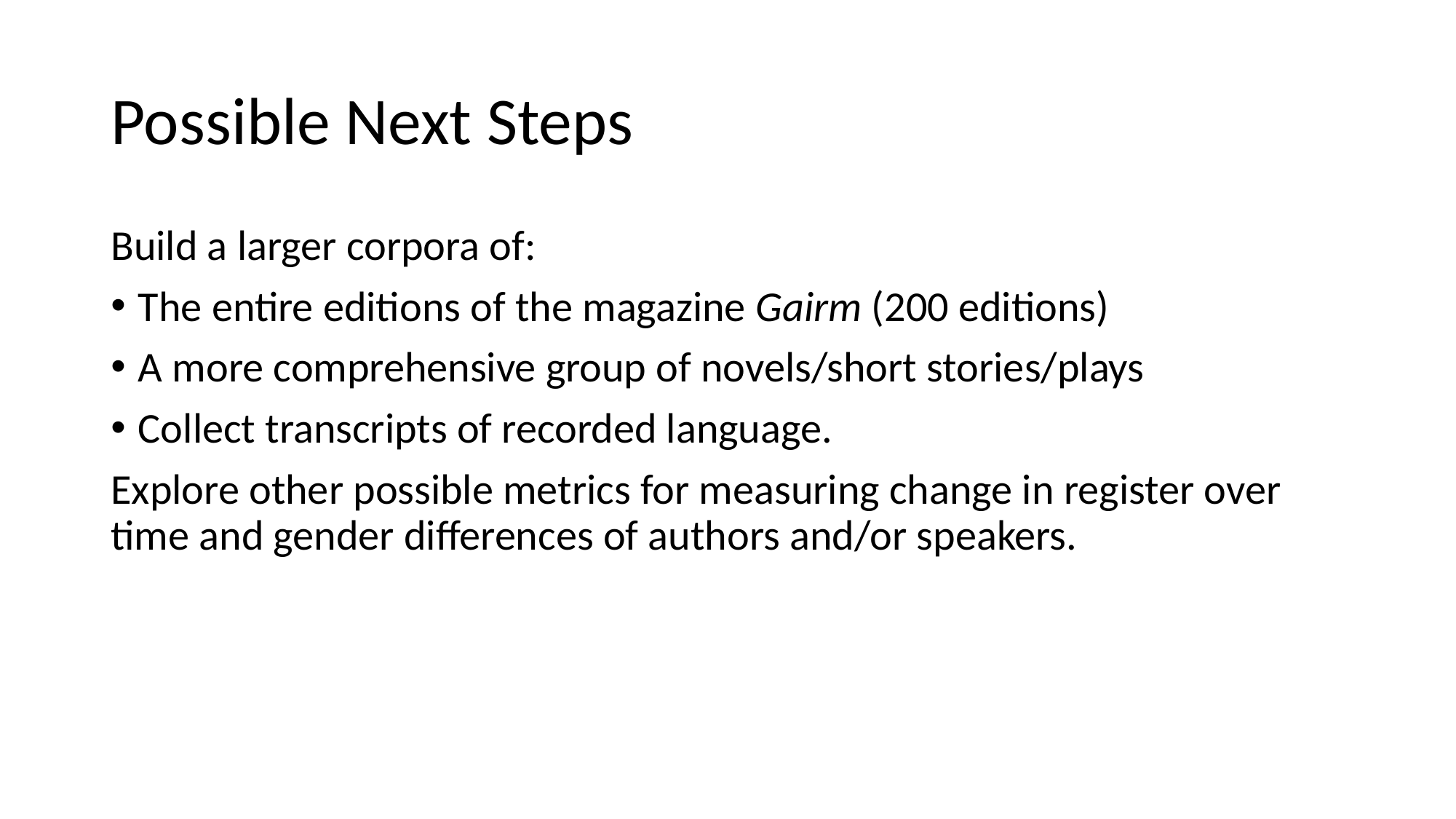

# Possible Next Steps
Build a larger corpora of:
The entire editions of the magazine Gairm (200 editions)
A more comprehensive group of novels/short stories/plays
Collect transcripts of recorded language.
Explore other possible metrics for measuring change in register over time and gender differences of authors and/or speakers.